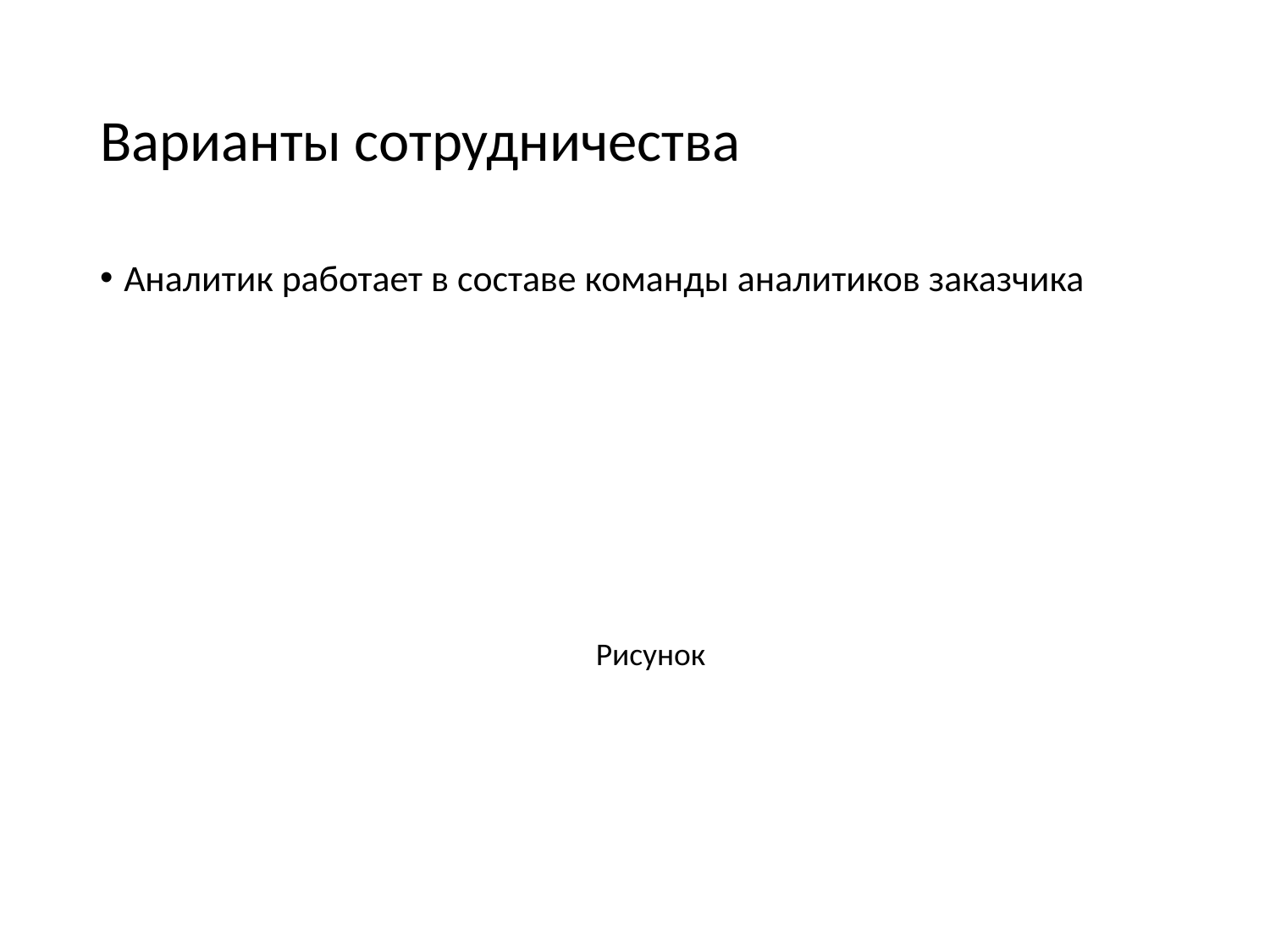

# Варианты сотрудничества
Аналитик работает в составе команды аналитиков заказчика
Рисунок